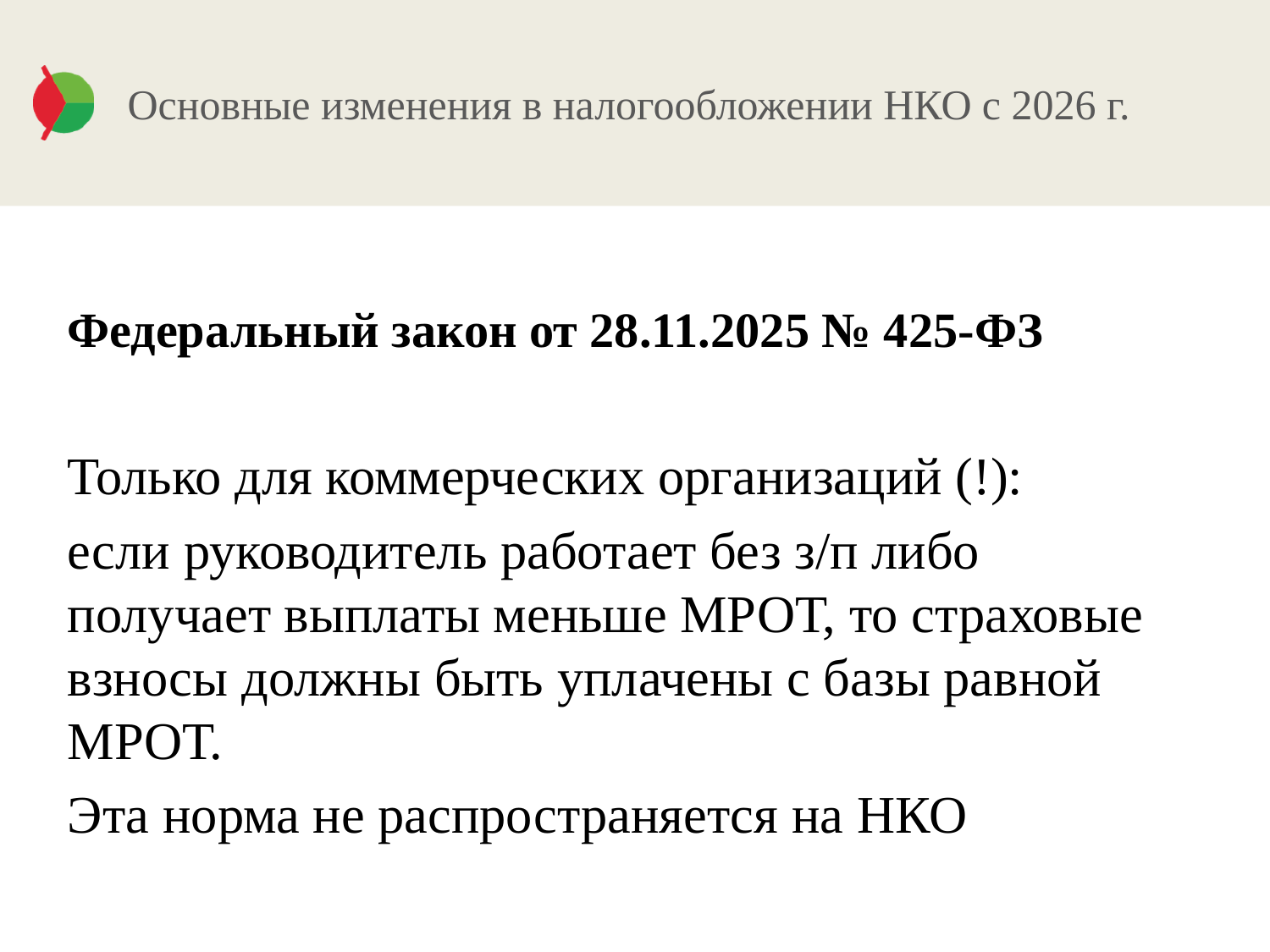

# Основные изменения в налогообложении НКО с 2026 г.
Федеральный закон от 28.11.2025 № 425-ФЗ

Только для коммерческих организаций (!):
если руководитель работает без з/п либо получает выплаты меньше МРОТ, то страховые взносы должны быть уплачены с базы равной МРОТ.
Эта норма не распространяется на НКО